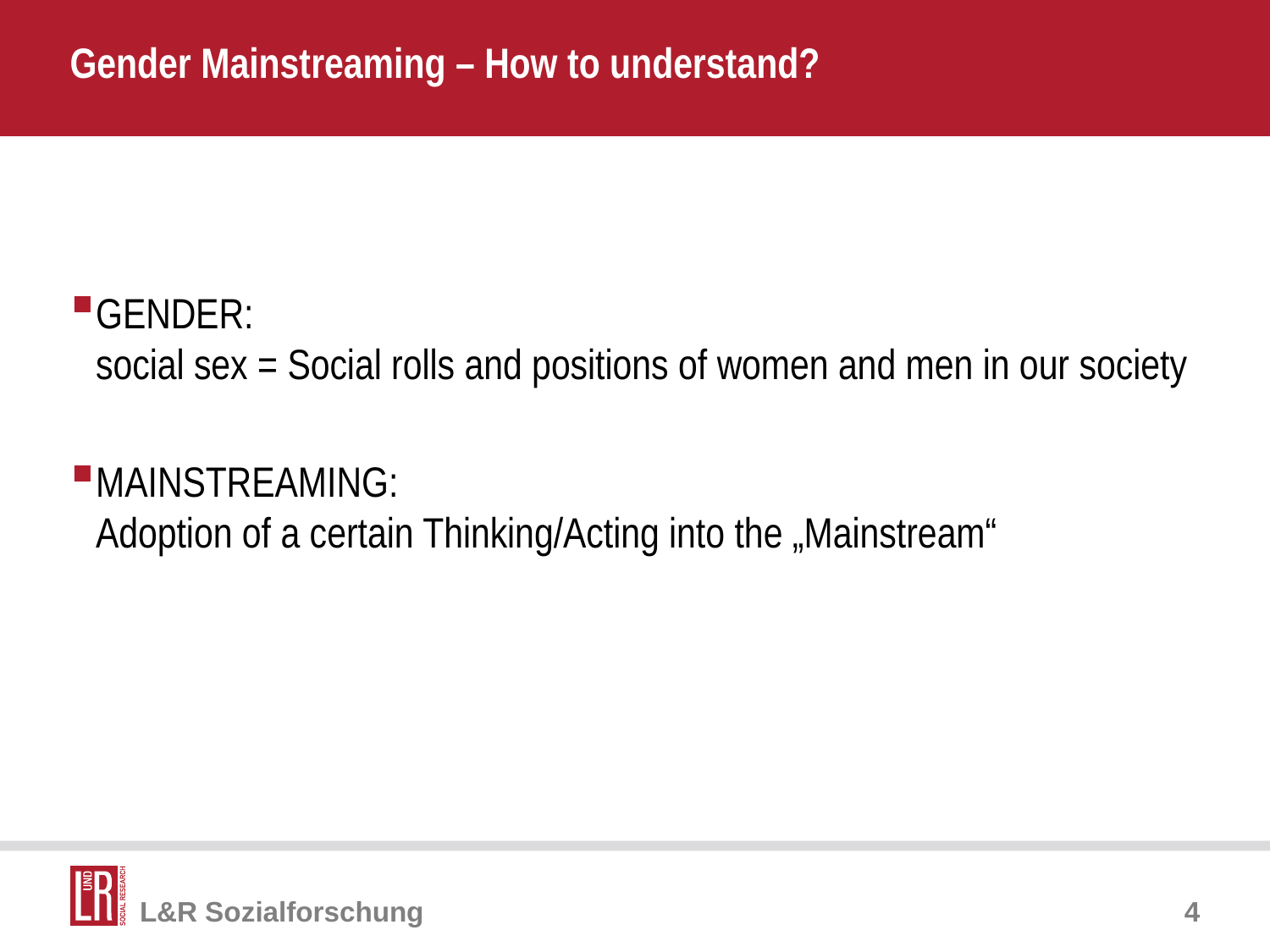

# Gender Mainstreaming – How to understand?

GENDER:
social sex = Social rolls and positions of women and men in our society

MAINSTREAMING:
Adoption of a certain Thinking/Acting into the „Mainstream“

4